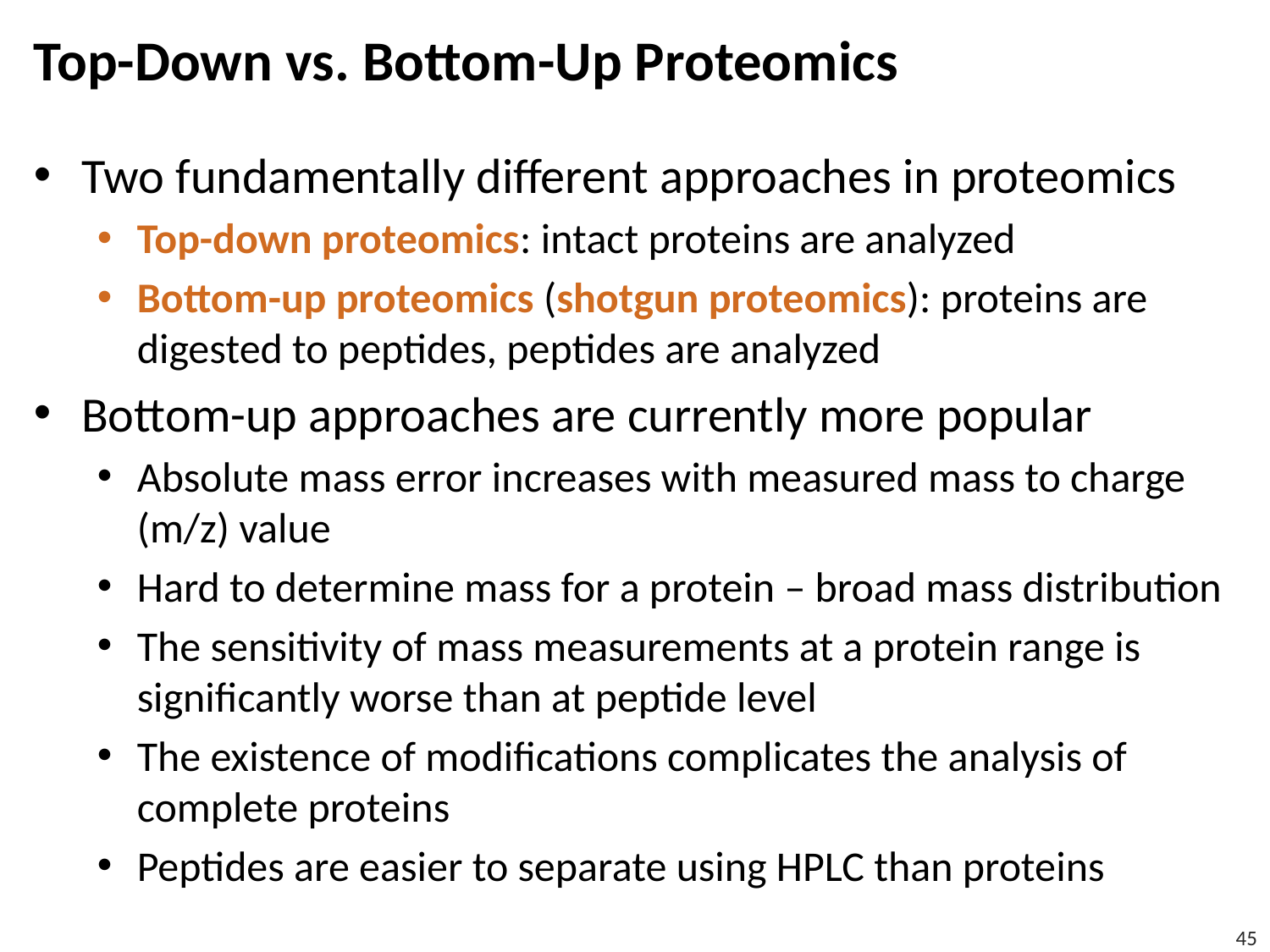

# Top-Down vs. Bottom-Up Proteomics
Two fundamentally different approaches in proteomics
Top-down proteomics: intact proteins are analyzed
Bottom-up proteomics (shotgun proteomics): proteins are digested to peptides, peptides are analyzed
Bottom-up approaches are currently more popular
Absolute mass error increases with measured mass to charge (m/z) value
Hard to determine mass for a protein – broad mass distribution
The sensitivity of mass measurements at a protein range is significantly worse than at peptide level
The existence of modifications complicates the analysis of complete proteins
Peptides are easier to separate using HPLC than proteins
45